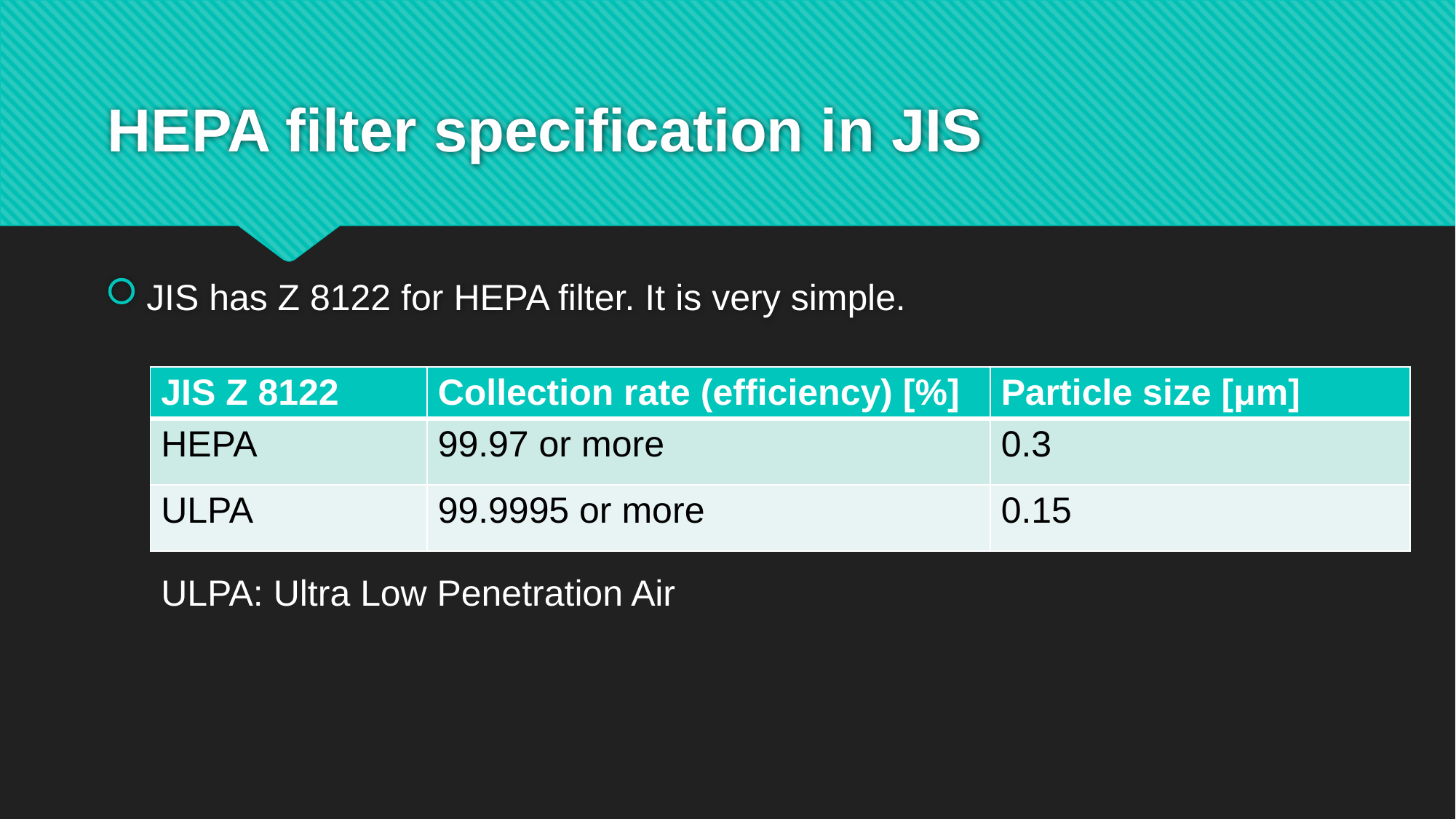

# HEPA filter specification in JIS
JIS has Z 8122 for HEPA filter. It is very simple.
| JIS Z 8122 | Collection rate (efficiency) [%] | Particle size [μm] |
| --- | --- | --- |
| HEPA | 99.97 or more | 0.3 |
| ULPA | 99.9995 or more | 0.15 |
ULPA: Ultra Low Penetration Air